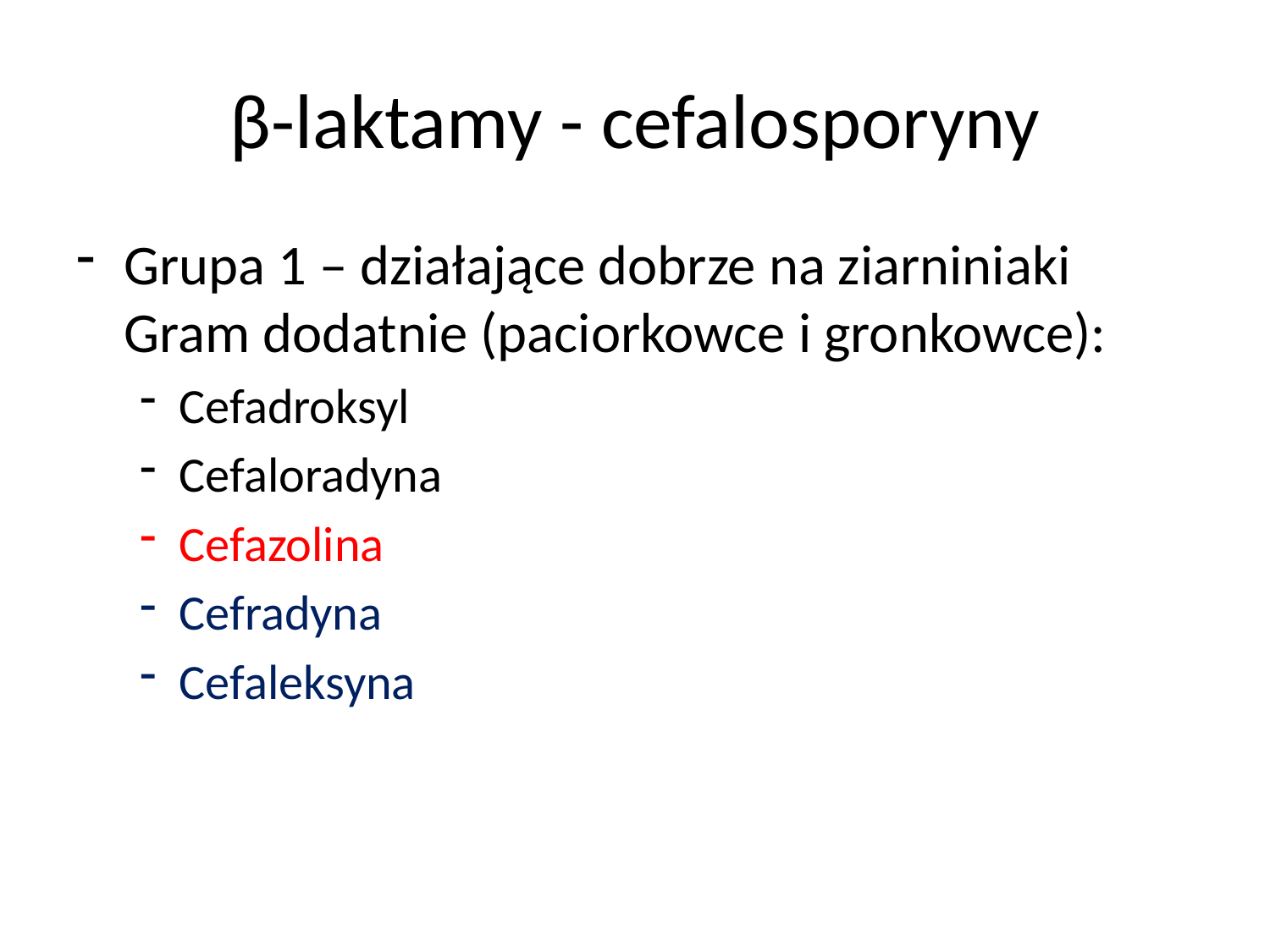

# β-laktamy - cefalosporyny
Grupa 1 – działające dobrze na ziarniniaki Gram dodatnie (paciorkowce i gronkowce):
Cefadroksyl
Cefaloradyna
Cefazolina
Cefradyna
Cefaleksyna